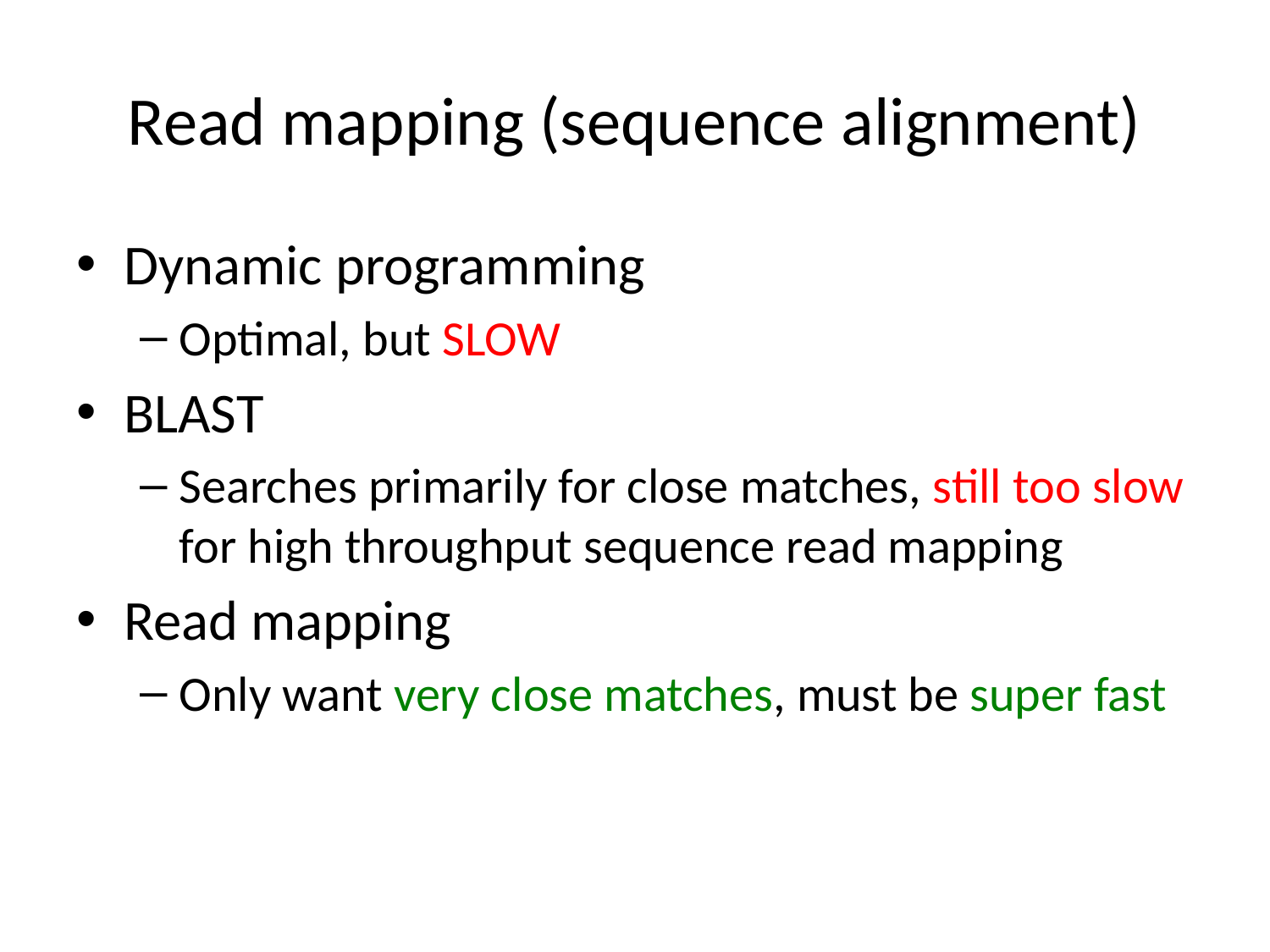

# Read mapping (sequence alignment)
Dynamic programming
Optimal, but SLOW
BLAST
Searches primarily for close matches, still too slow for high throughput sequence read mapping
Read mapping
Only want very close matches, must be super fast